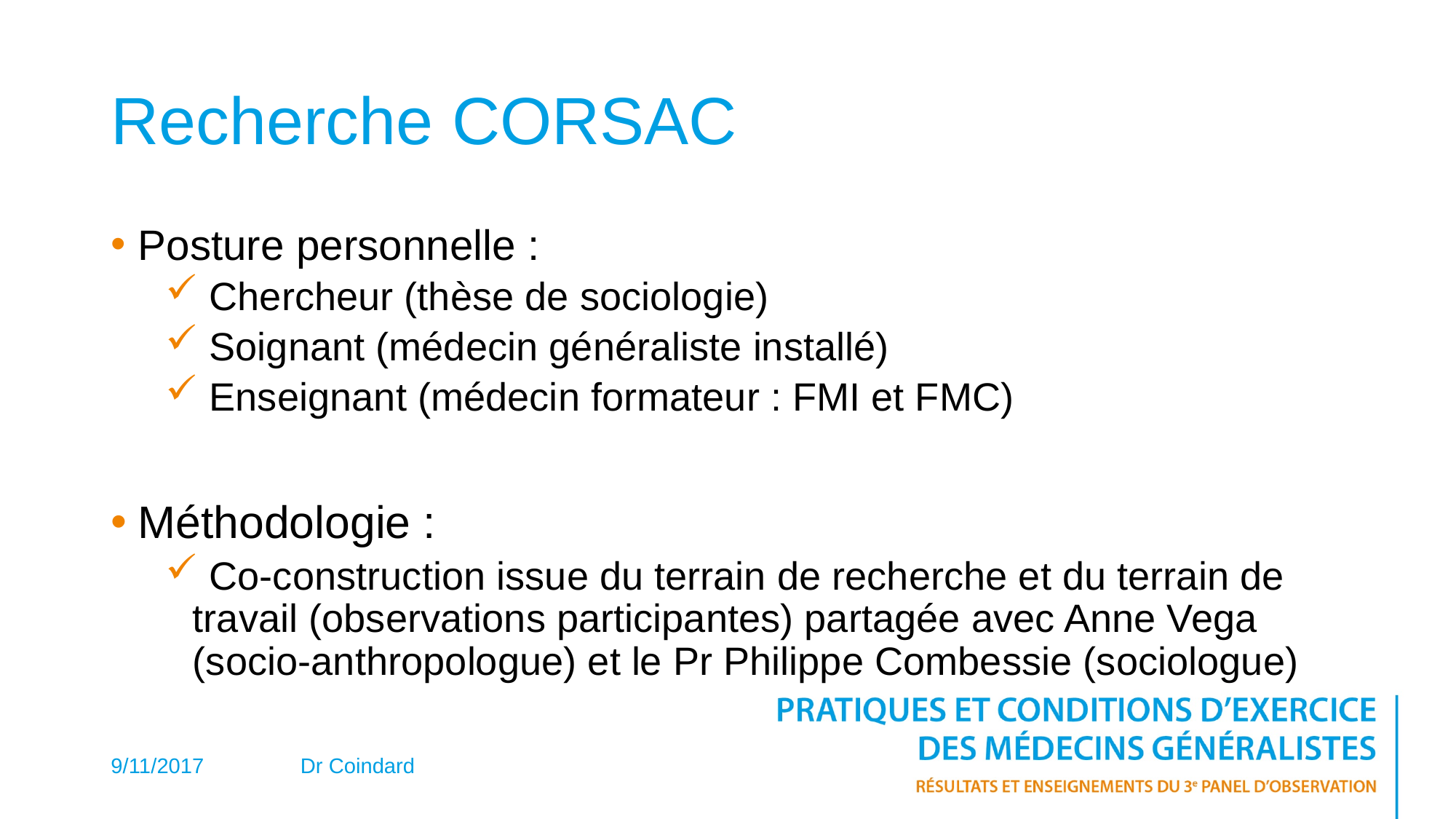

# Recherche CORSAC
Posture personnelle :
 Chercheur (thèse de sociologie)
 Soignant (médecin généraliste installé)
 Enseignant (médecin formateur : FMI et FMC)

Méthodologie :
 Co-construction issue du terrain de recherche et du terrain de travail (observations participantes) partagée avec Anne Vega (socio-anthropologue) et le Pr Philippe Combessie (sociologue)
9/11/2017
Dr Coindard